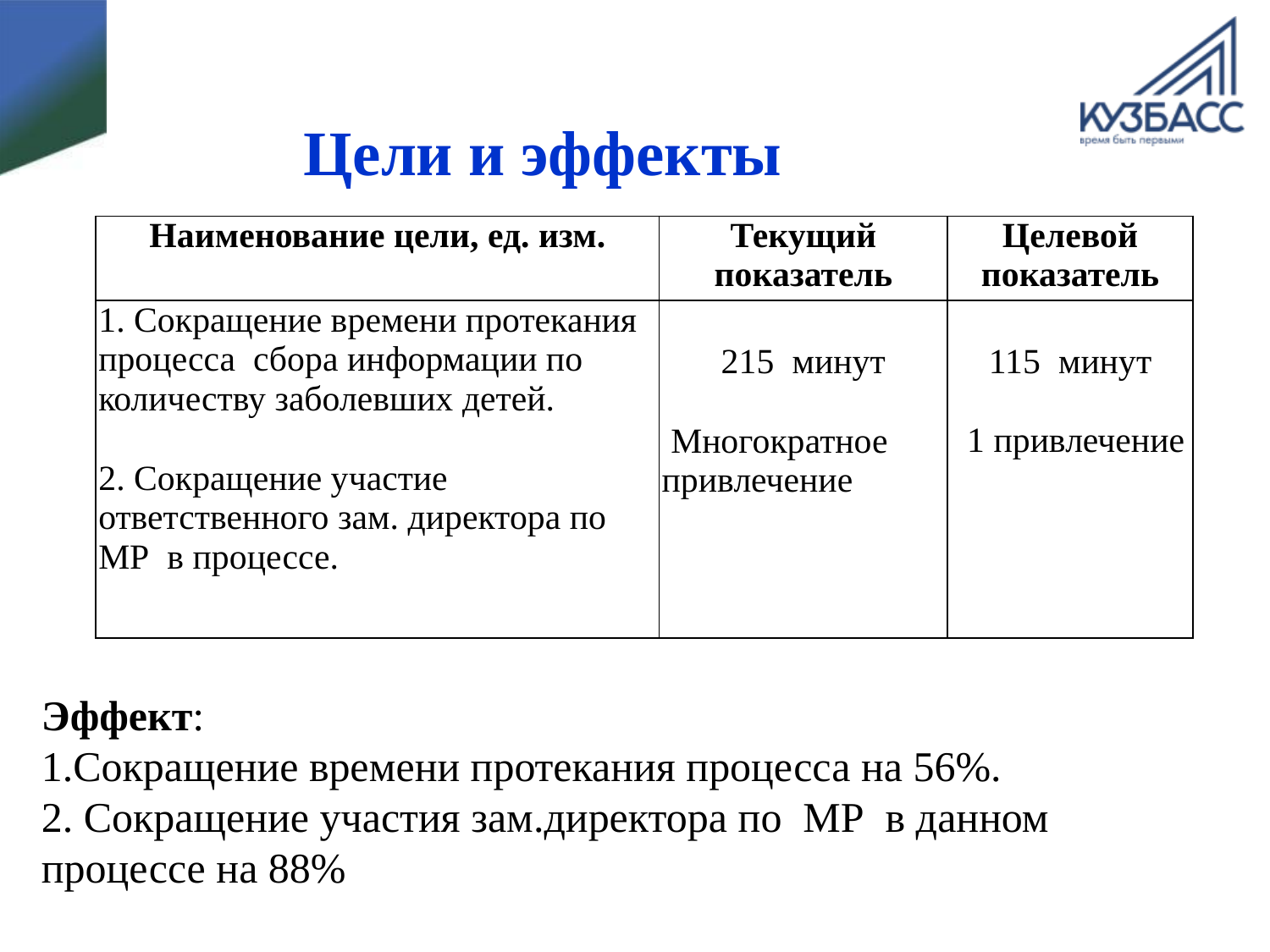

# Цели и эффекты
| Наименование цели, ед. изм. | Текущий показатель | Целевой показатель |
| --- | --- | --- |
| 1. Сокращение времени протекания процесса сбора информации по количеству заболевших детей.   2. Сокращение участие ответственного зам. директора по МР в процессе. | 215 минут    Многократное   привлечение | 115  минут  1 привлечение |
Эффект:
1.Сокращение времени протекания процесса на 56%.
2. Сокращение участия зам.директора по  МР  в данном
процессе на 88%